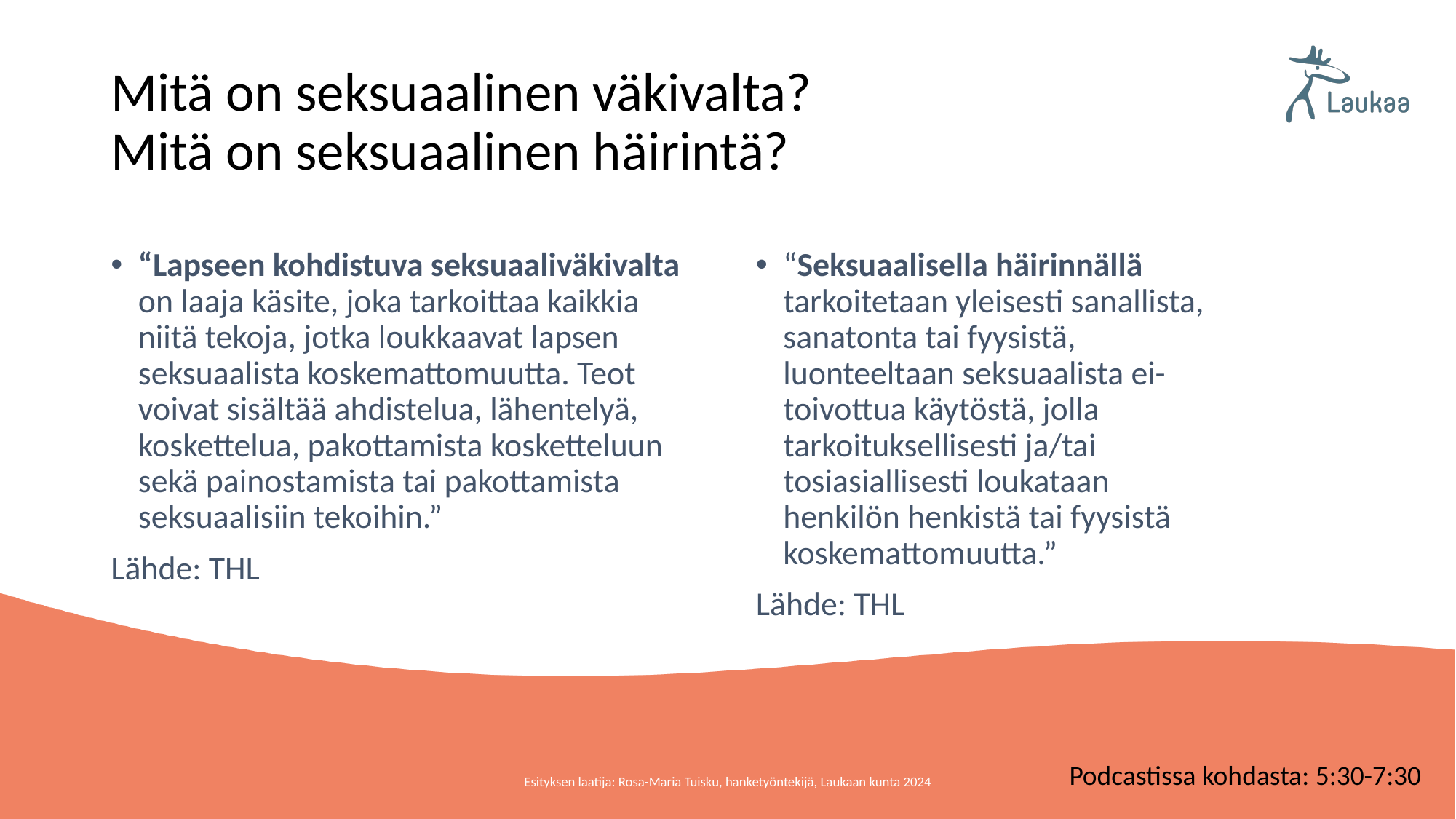

# Mitä on seksuaalinen väkivalta? Mitä on seksuaalinen häirintä?
“Lapseen kohdistuva seksuaaliväkivalta on laaja käsite, joka tarkoittaa kaikkia niitä tekoja, jotka loukkaavat lapsen seksuaalista koskemattomuutta. Teot voivat sisältää ahdistelua, lähentelyä, koskettelua, pakottamista kosketteluun sekä painostamista tai pakottamista seksuaalisiin tekoihin.”
Lähde: THL

“Seksuaalisella häirinnällä tarkoitetaan yleisesti sanallista, sanatonta tai fyysistä, luonteeltaan seksuaalista ei-toivottua käytöstä, jolla tarkoituksellisesti ja/tai tosiasiallisesti loukataan henkilön henkistä tai fyysistä koskemattomuutta.”
Lähde: THL

Podcastissa kohdasta: 5:30-7:30
Esityksen laatija: Rosa-Maria Tuisku, hanketyöntekijä, Laukaan kunta 2024